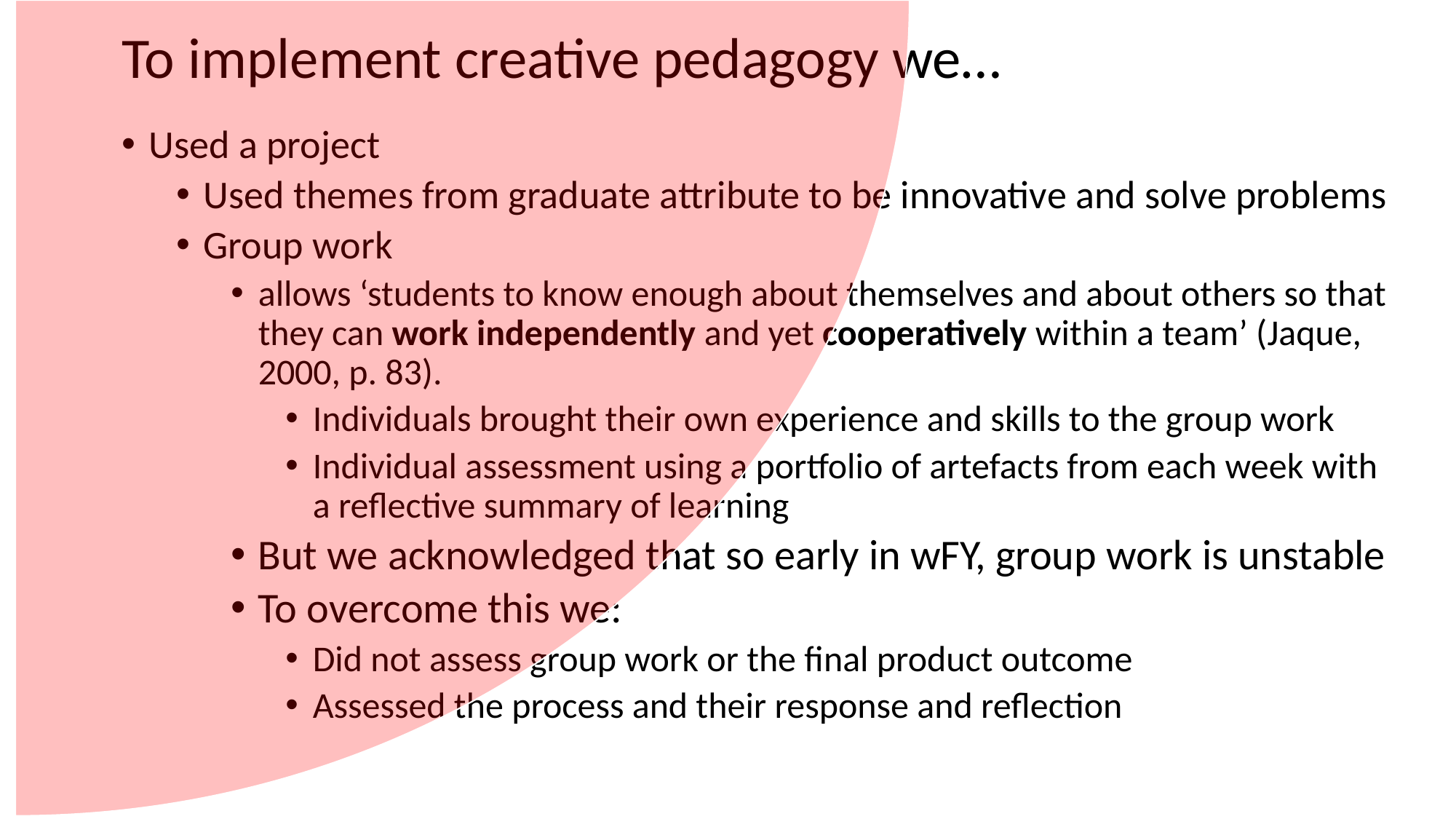

# To implement creative pedagogy we…

Used a project
Used themes from graduate attribute to be innovative and solve problems
Group work
allows ‘students to know enough about themselves and about others so that they can work independently and yet cooperatively within a team’ (Jaque, 2000, p. 83).
Individuals brought their own experience and skills to the group work
Individual assessment using a portfolio of artefacts from each week with a reflective summary of learning
But we acknowledged that so early in wFY, group work is unstable
To overcome this we:
Did not assess group work or the final product outcome
Assessed the process and their response and reflection